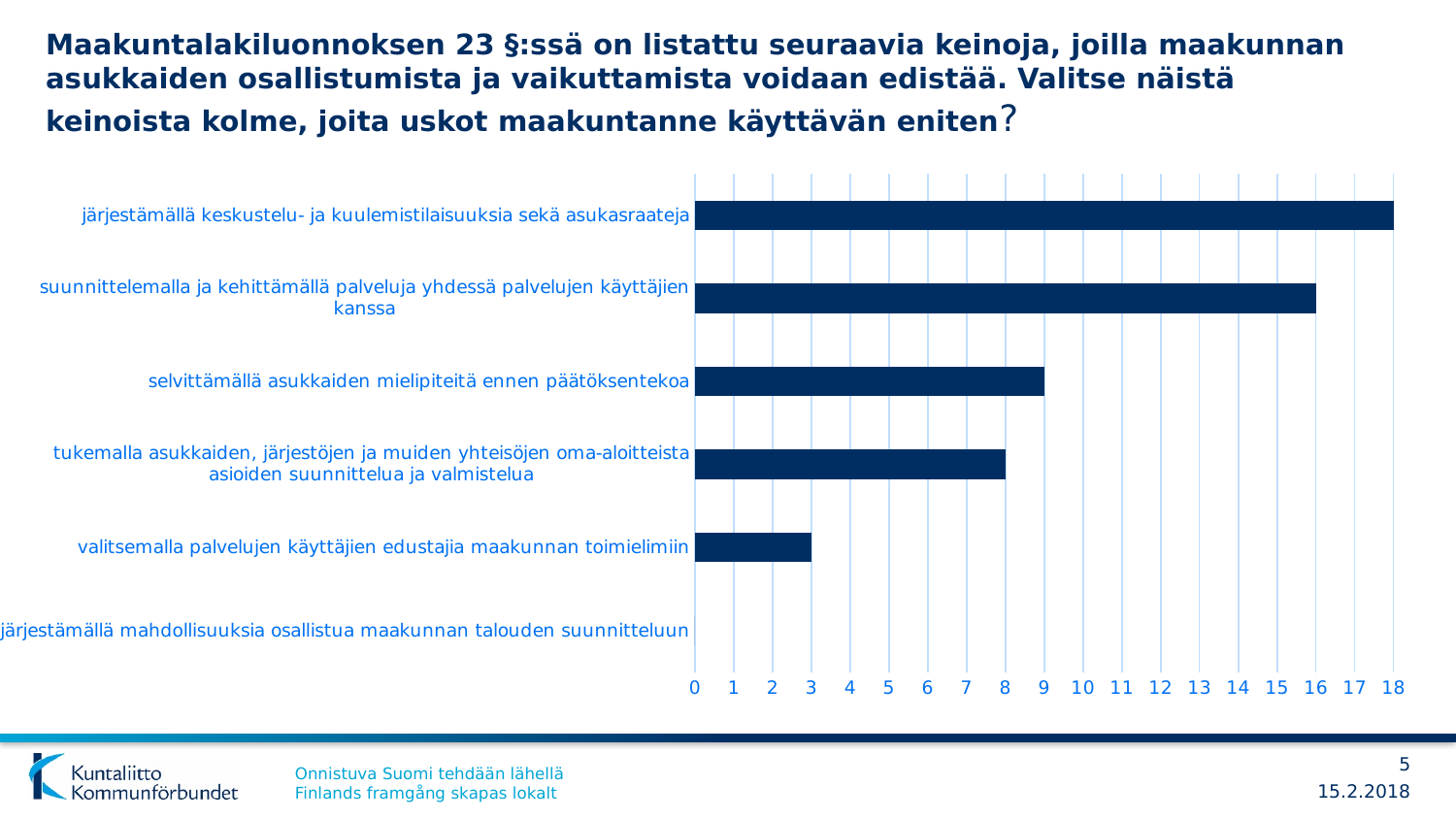

### Chart

| Category |  |
|---|---|
| järjestämällä mahdollisuuksia osallistua maakunnan talouden suunnitteluun | 0.0 |
| valitsemalla palvelujen käyttäjien edustajia maakunnan toimielimiin | 3.0 |
| tukemalla asukkaiden, järjestöjen ja muiden yhteisöjen oma-aloitteista asioiden suunnittelua ja valmistelua | 8.0 |
| selvittämällä asukkaiden mielipiteitä ennen päätöksentekoa | 9.0 |
| suunnittelemalla ja kehittämällä palveluja yhdessä palvelujen käyttäjien kanssa | 16.0 |
| järjestämällä keskustelu- ja kuulemistilaisuuksia sekä asukasraateja | 18.0 |
Maakuntalakiluonnoksen 23 §:ssä on listattu seuraavia keinoja, joilla maakunnan asukkaiden osallistumista ja vaikuttamista voidaan edistää. Valitse näistä keinoista kolme, joita uskot maakuntanne käyttävän eniten?
5
15.2.2018